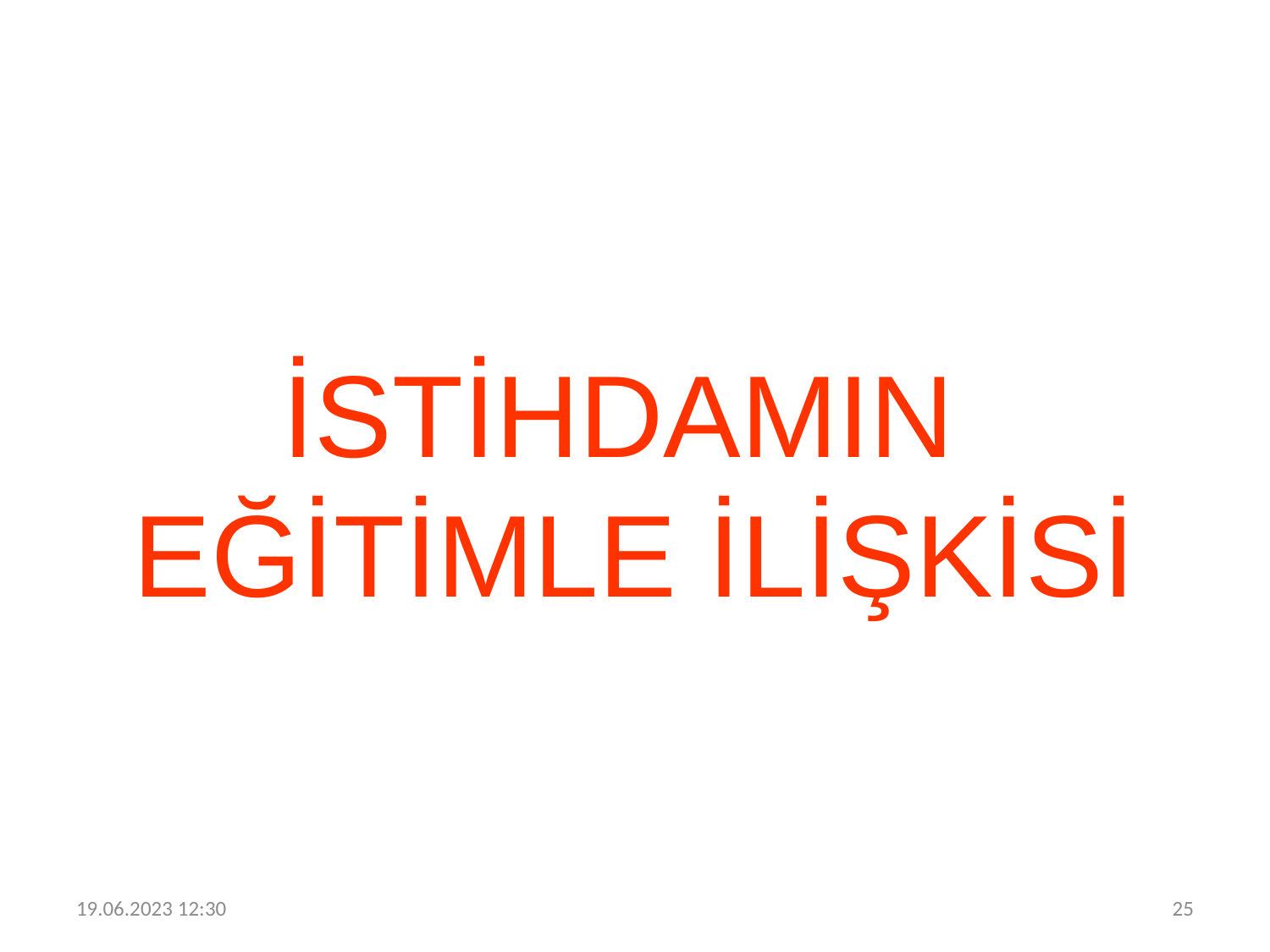

# İSTİHDAMIN EĞİTİMLE İLİŞKİSİ
19.06.2023 12:30
25